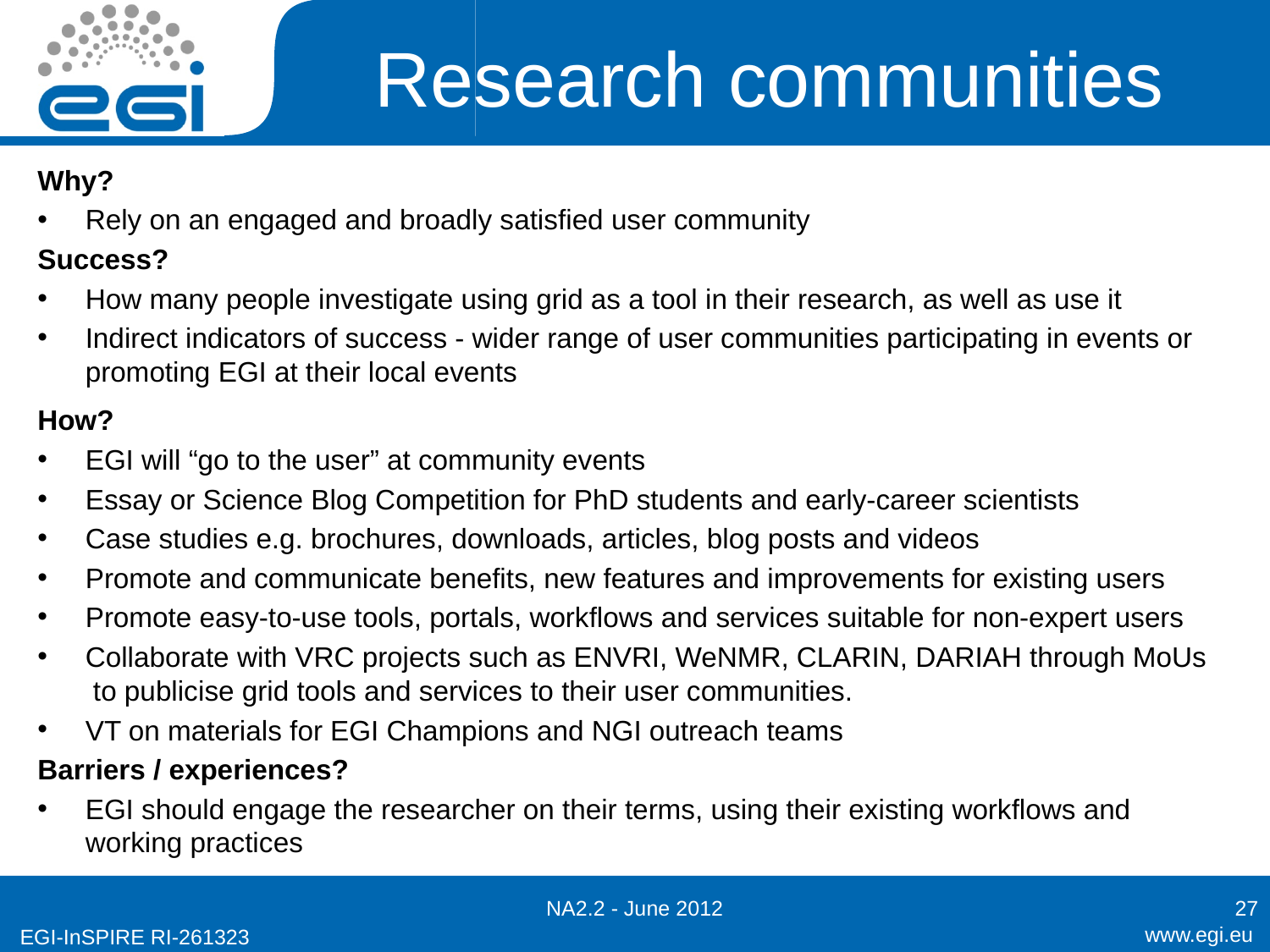

# Research communities
Why?
Rely on an engaged and broadly satisfied user community
Success?
How many people investigate using grid as a tool in their research, as well as use it
Indirect indicators of success - wider range of user communities participating in events or promoting EGI at their local events
How?
EGI will “go to the user” at community events
Essay or Science Blog Competition for PhD students and early-career scientists
Case studies e.g. brochures, downloads, articles, blog posts and videos
Promote and communicate benefits, new features and improvements for existing users
Promote easy-to-use tools, portals, workflows and services suitable for non-expert users
Collaborate with VRC projects such as ENVRI, WeNMR, CLARIN, DARIAH through MoUs  to publicise grid tools and services to their user communities.
VT on materials for EGI Champions and NGI outreach teams
Barriers / experiences?
EGI should engage the researcher on their terms, using their existing workflows and working practices
NA2.2 - June 2012
27